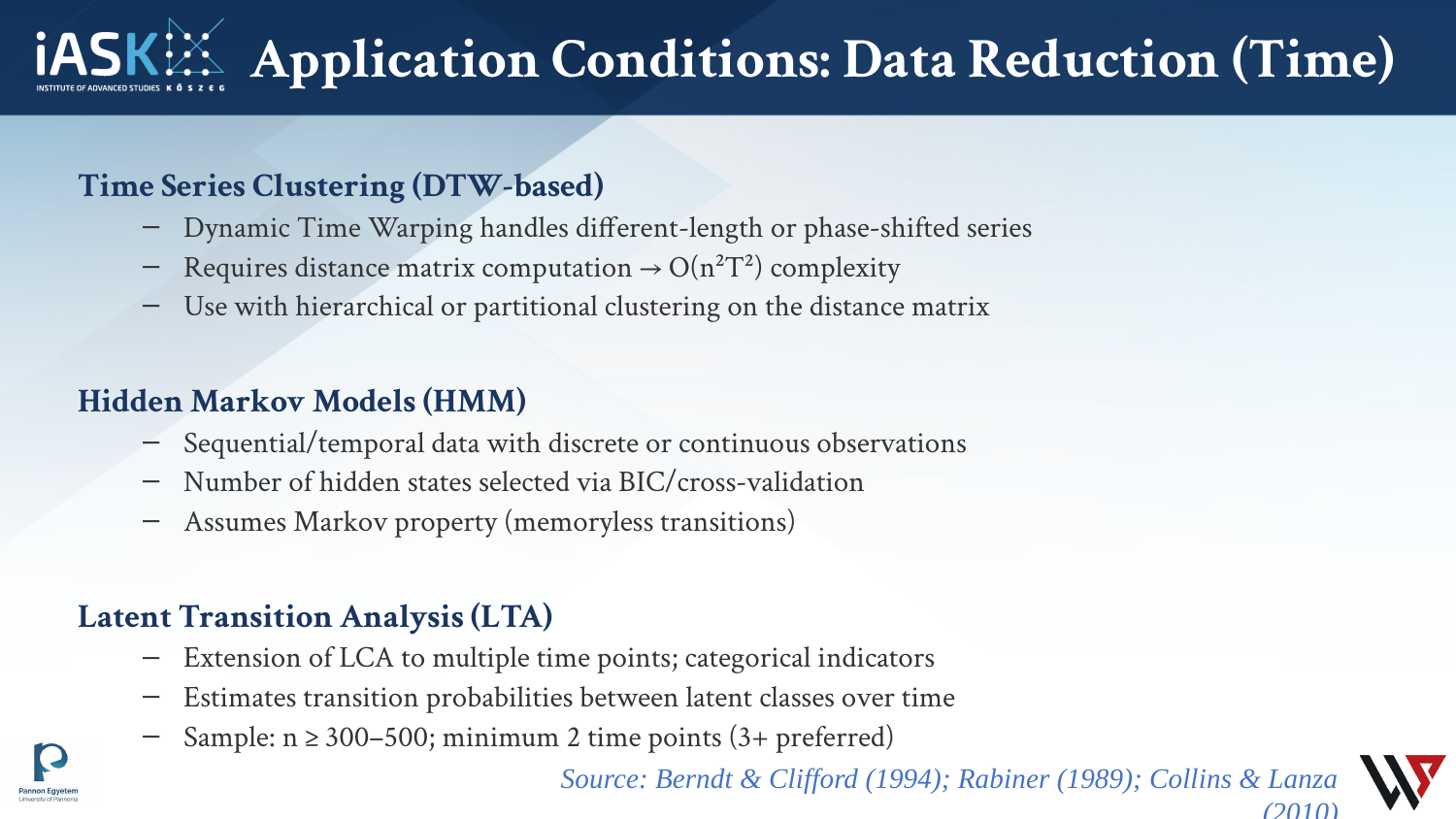

# Application Conditions: Data Reduction (Time)
Time Series Clustering (DTW-based)
Dynamic Time Warping handles different-length or phase-shifted series
Requires distance matrix computation → O(n²T²) complexity
Use with hierarchical or partitional clustering on the distance matrix

Hidden Markov Models (HMM)
Sequential/temporal data with discrete or continuous observations
Number of hidden states selected via BIC/cross-validation
Assumes Markov property (memoryless transitions)

Latent Transition Analysis (LTA)
Extension of LCA to multiple time points; categorical indicators
Estimates transition probabilities between latent classes over time
Sample: n ≥ 300–500; minimum 2 time points (3+ preferred)
Source: Berndt & Clifford (1994); Rabiner (1989); Collins & Lanza (2010)